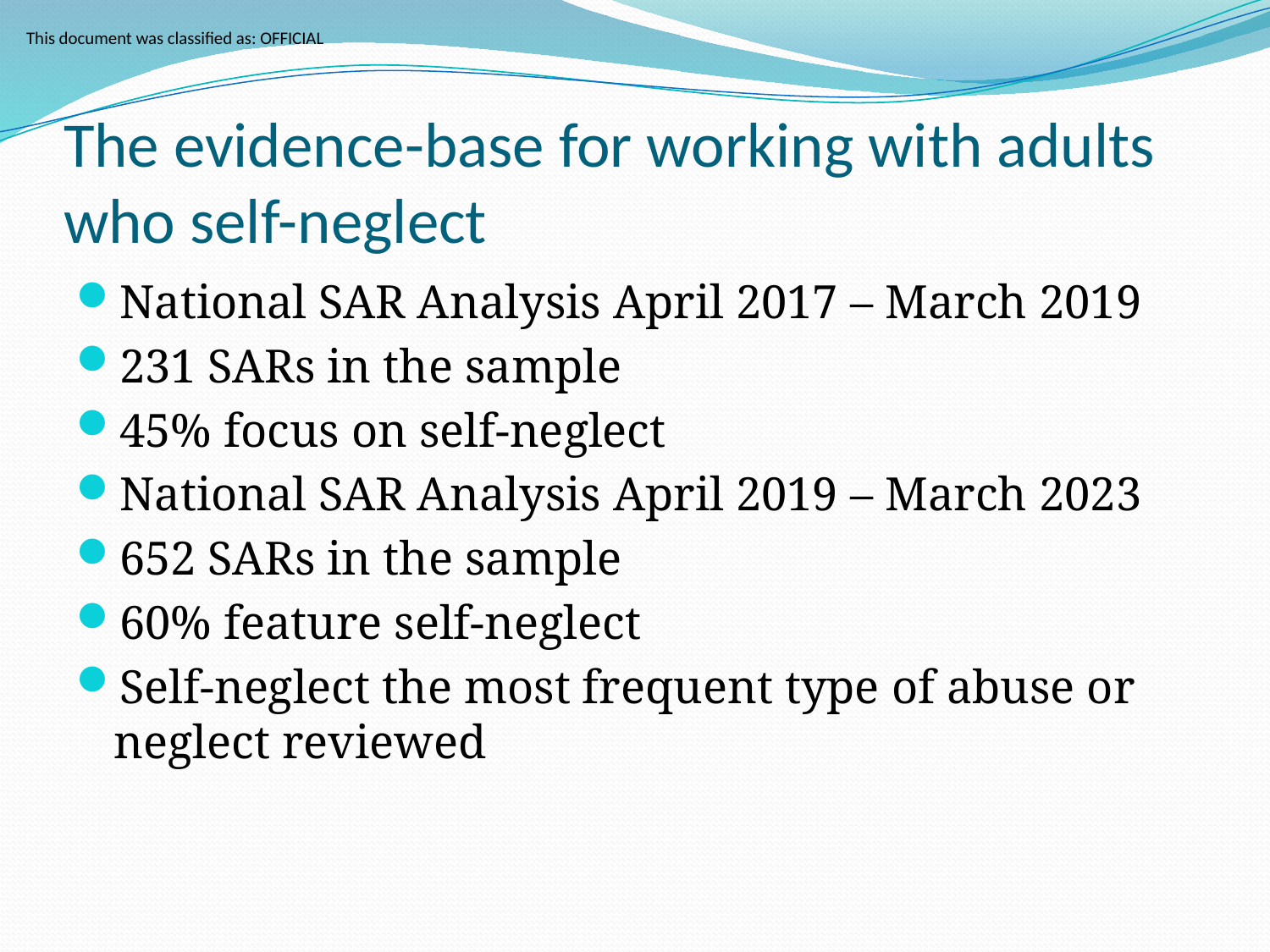

# The evidence-base for working with adults who self-neglect
National SAR Analysis April 2017 – March 2019
231 SARs in the sample
45% focus on self-neglect
National SAR Analysis April 2019 – March 2023
652 SARs in the sample
60% feature self-neglect
Self-neglect the most frequent type of abuse or neglect reviewed